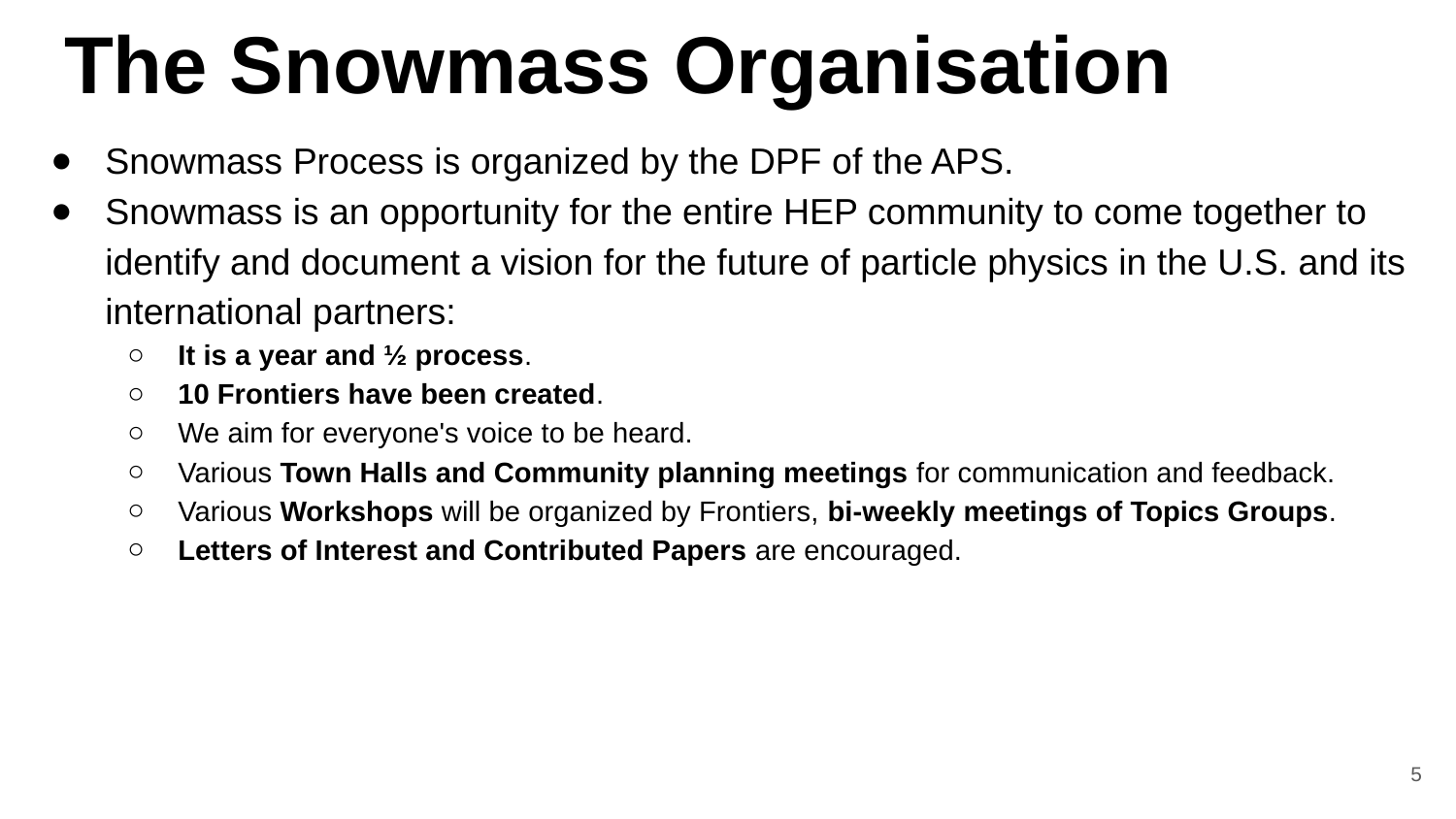

# The Snowmass Organisation
Snowmass Process is organized by the DPF of the APS.
Snowmass is an opportunity for the entire HEP community to come together to identify and document a vision for the future of particle physics in the U.S. and its international partners:
It is a year and ½ process.
10 Frontiers have been created.
We aim for everyone's voice to be heard.
Various Town Halls and Community planning meetings for communication and feedback.
Various Workshops will be organized by Frontiers, bi-weekly meetings of Topics Groups.
Letters of Interest and Contributed Papers are encouraged.

5